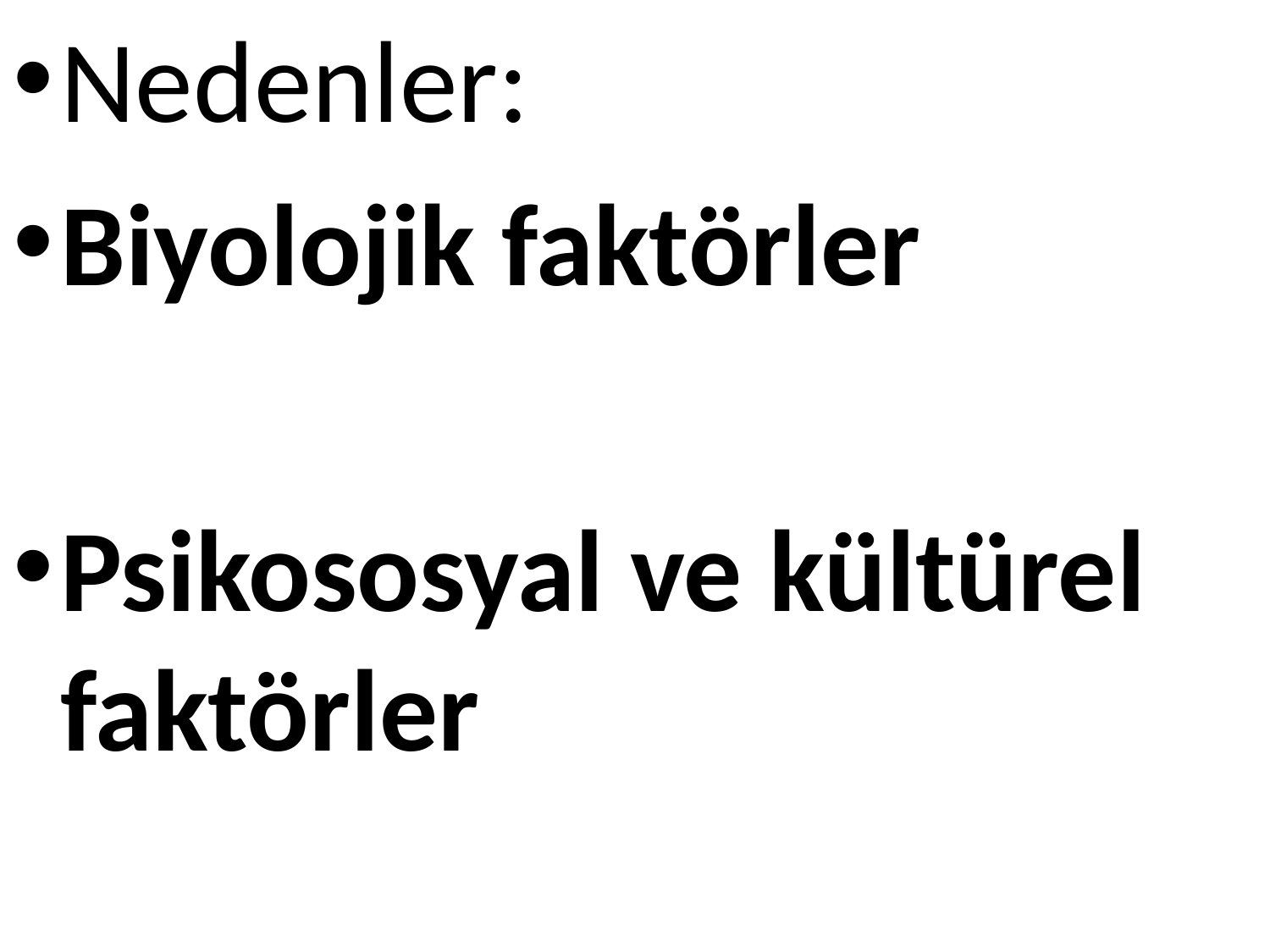

Nedenler:
Biyolojik faktörler

Psikososyal ve kültürel faktörler